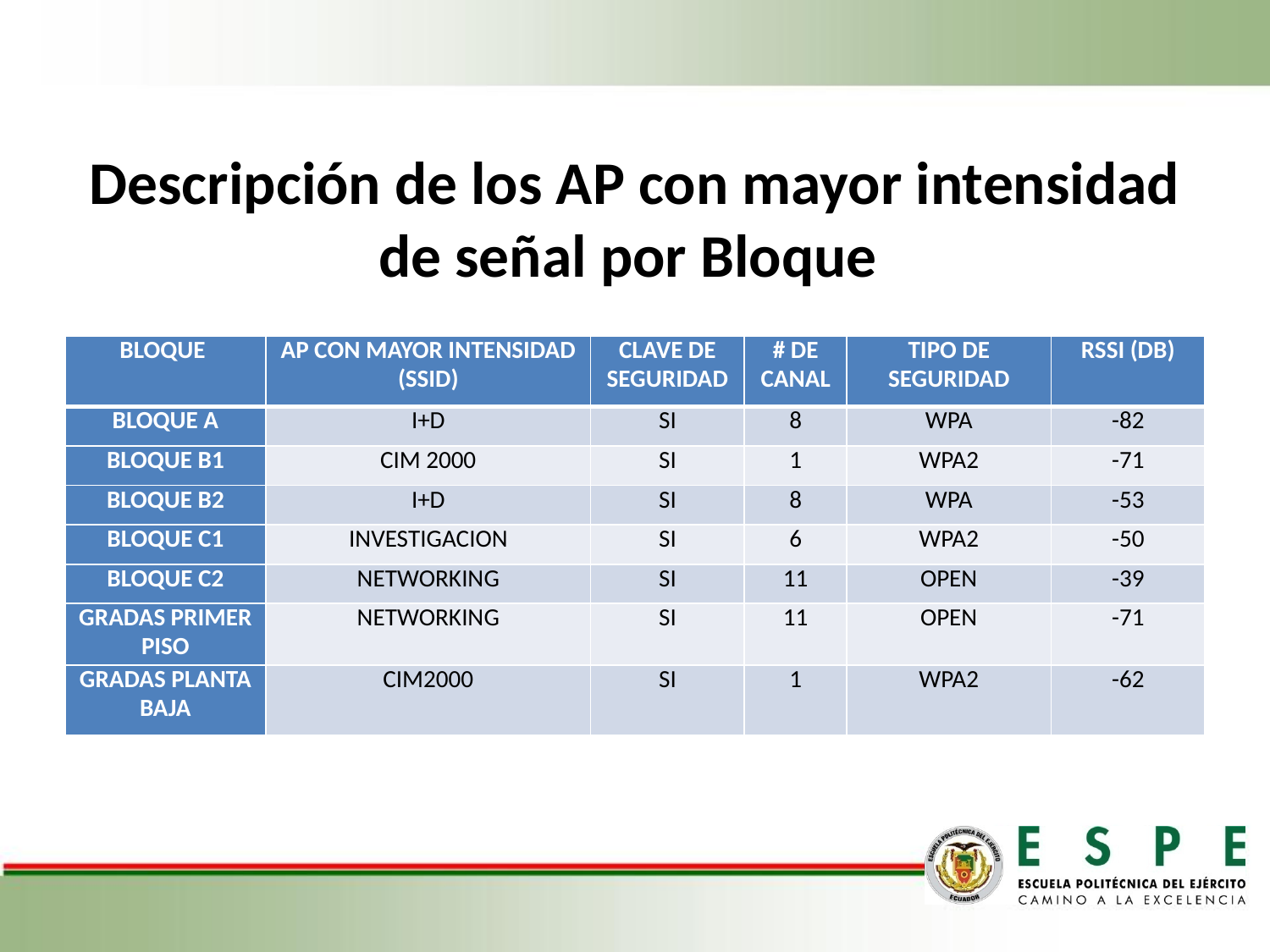

# Descripción de los AP con mayor intensidad de señal por Bloque
| BLOQUE | AP CON MAYOR INTENSIDAD (SSID) | CLAVE DE SEGURIDAD | # DE CANAL | TIPO DE SEGURIDAD | RSSI (DB) |
| --- | --- | --- | --- | --- | --- |
| BLOQUE A | I+D | SI | 8 | WPA | -82 |
| BLOQUE B1 | CIM 2000 | SI | 1 | WPA2 | -71 |
| BLOQUE B2 | I+D | SI | 8 | WPA | -53 |
| BLOQUE C1 | INVESTIGACION | SI | 6 | WPA2 | -50 |
| BLOQUE C2 | NETWORKING | SI | 11 | OPEN | -39 |
| GRADAS PRIMER PISO | NETWORKING | SI | 11 | OPEN | -71 |
| GRADAS PLANTA BAJA | CIM2000 | SI | 1 | WPA2 | -62 |